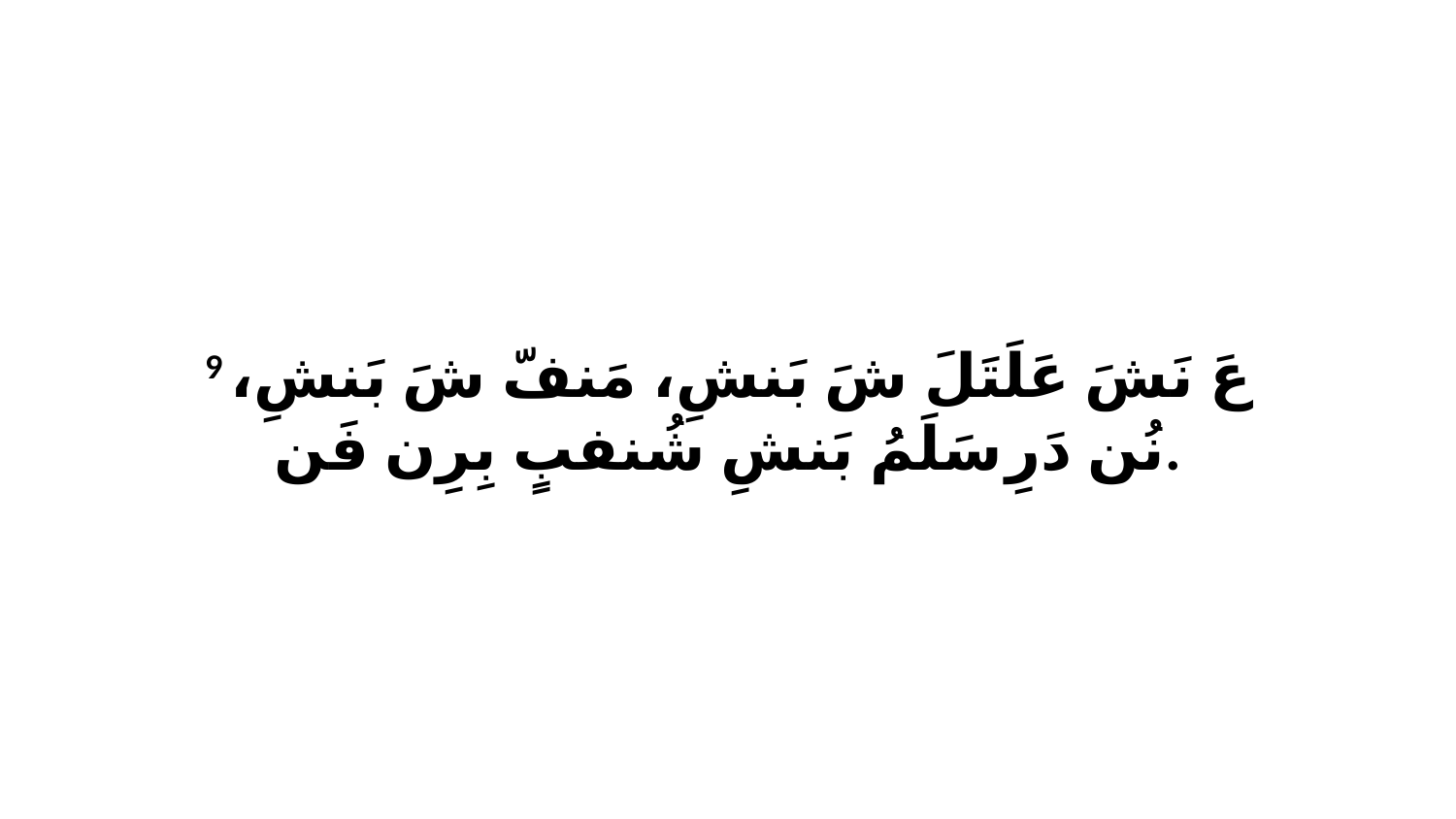

9 عَ نَشَ عَلَتَلَ شَ بَنشِ، مَنفّ شَ بَنشِ، نُن دَرِ سَلَمُ بَنشِ شُنفبٍ بِرِن فَن.